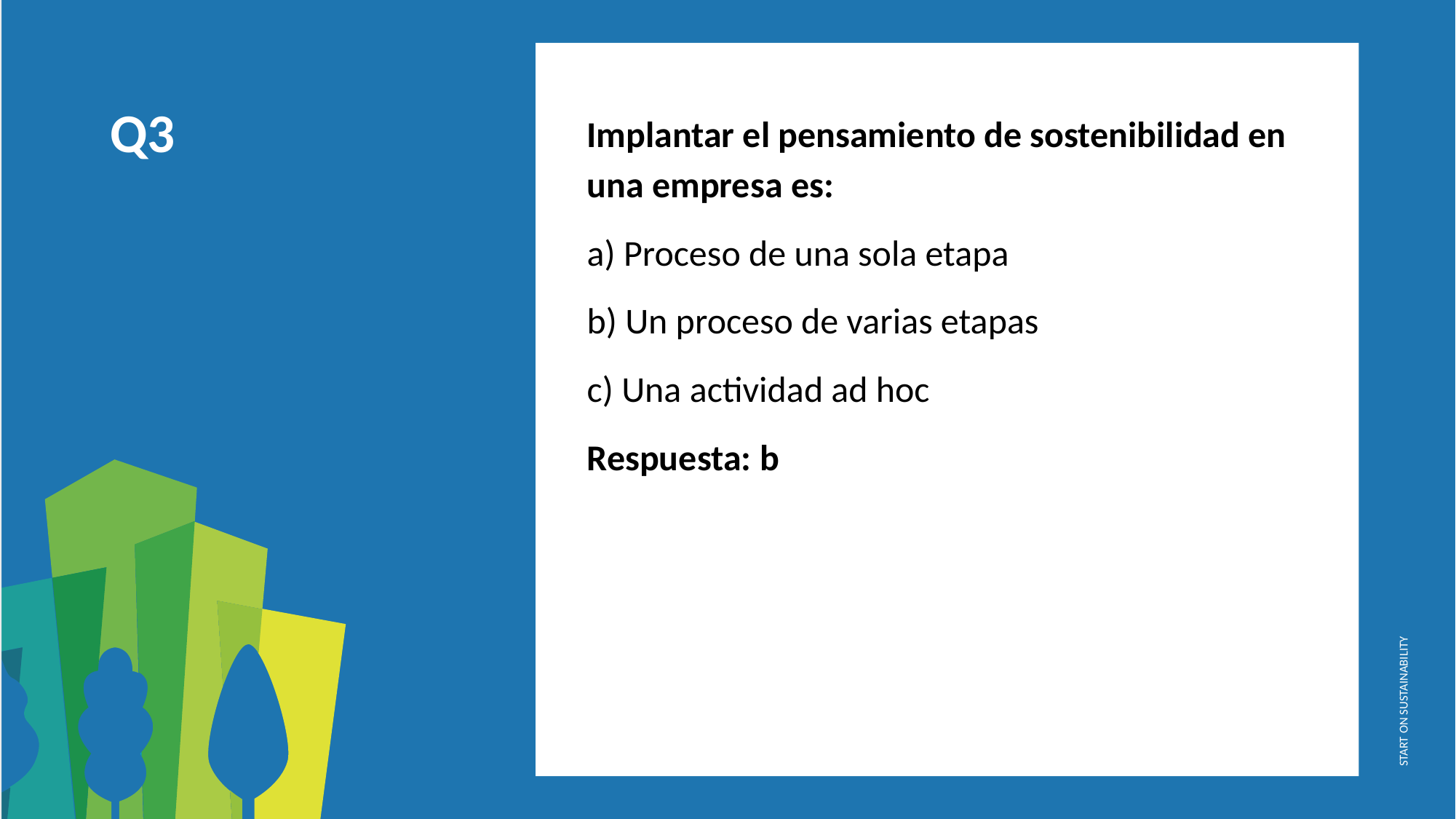

Implantar el pensamiento de sostenibilidad en una empresa es:
a) Proceso de una sola etapa
b) Un proceso de varias etapas
c) Una actividad ad hoc
Respuesta: b

Q3